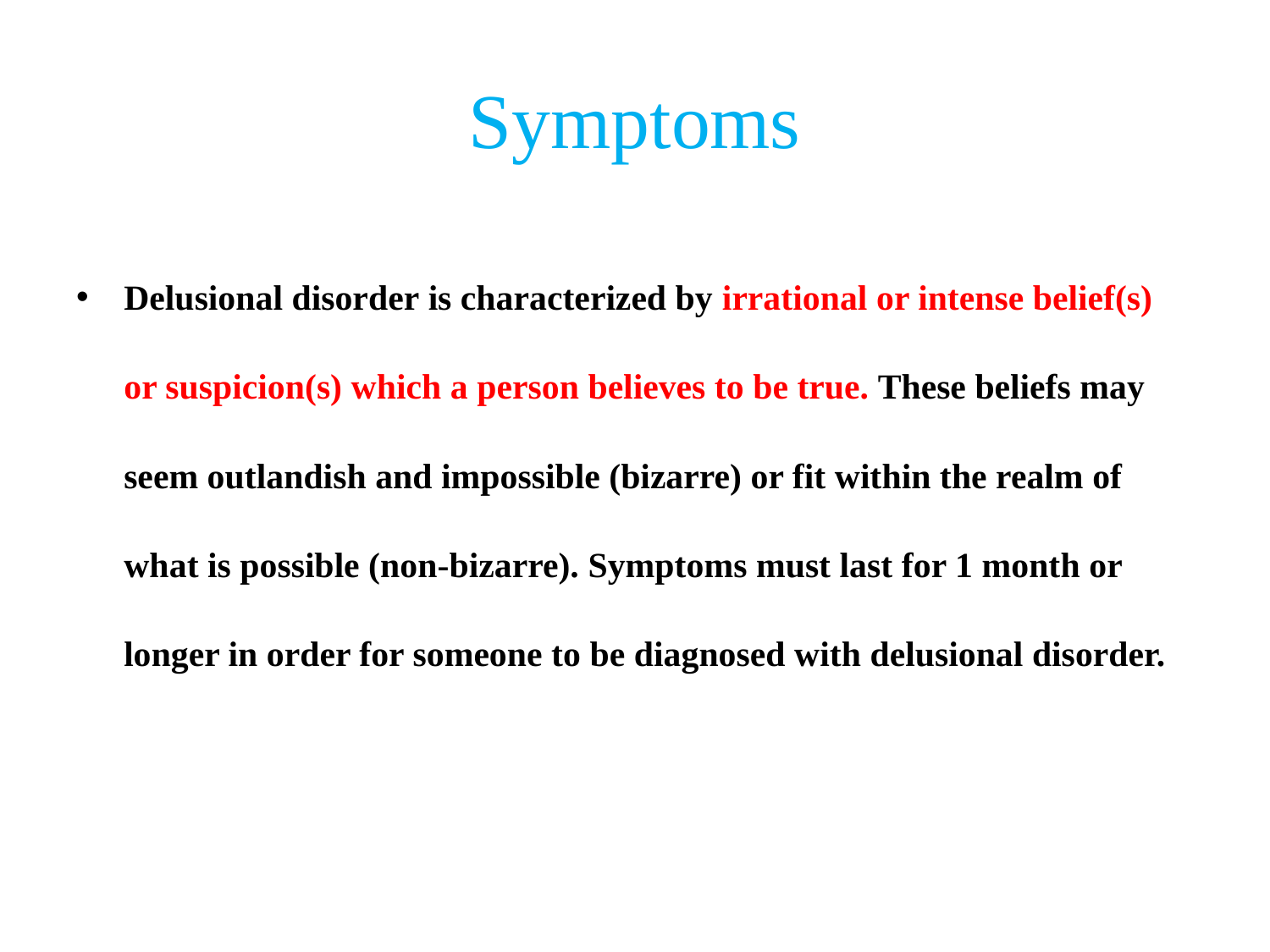

# Symptoms
Delusional disorder is characterized by irrational or intense belief(s) or suspicion(s) which a person believes to be true. These beliefs may seem outlandish and impossible (bizarre) or fit within the realm of what is possible (non-bizarre). Symptoms must last for 1 month or longer in order for someone to be diagnosed with delusional disorder.